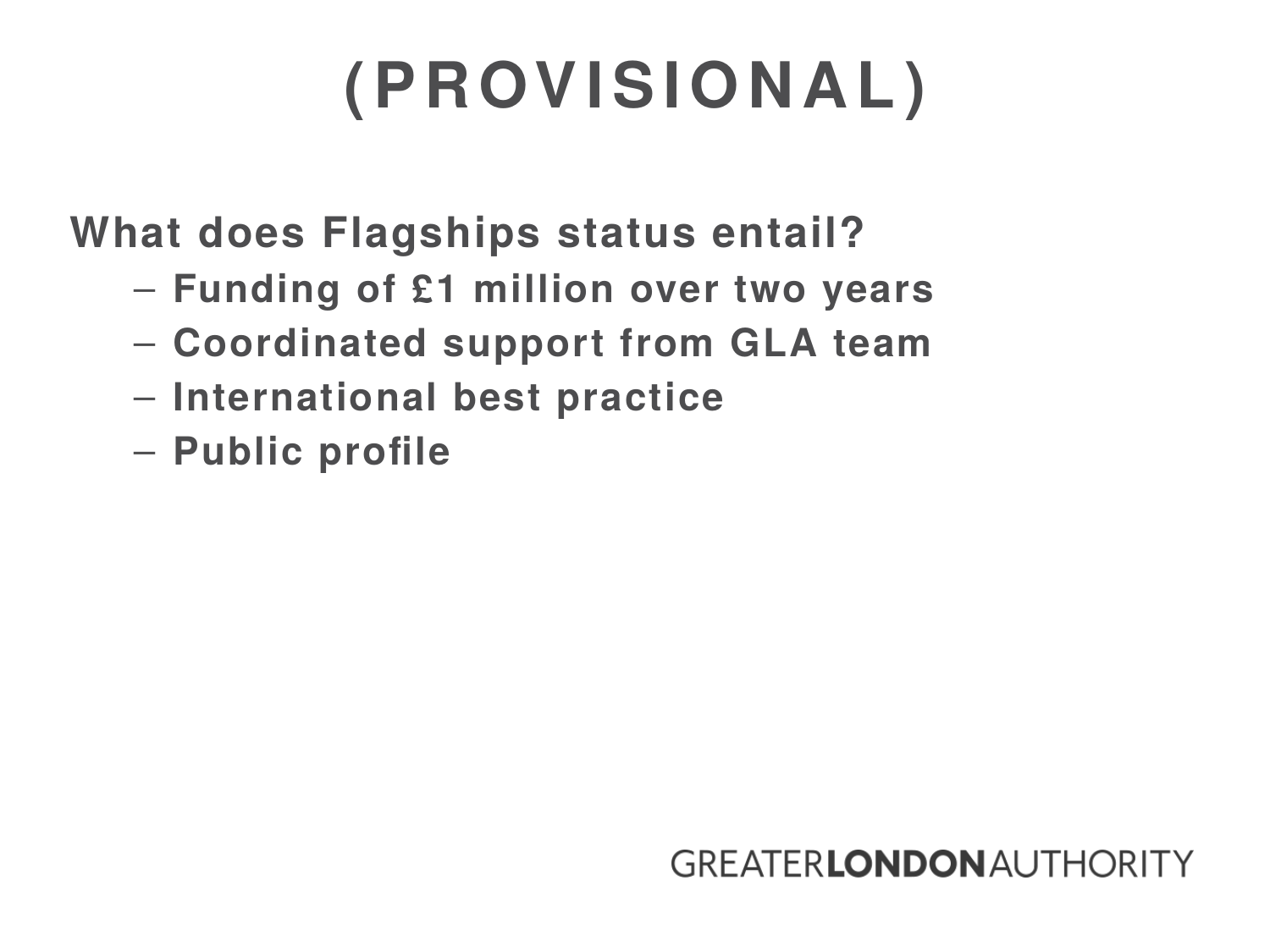

# (provisional)
What does Flagships status entail?
Funding of £1 million over two years
Coordinated support from GLA team
International best practice
Public profile